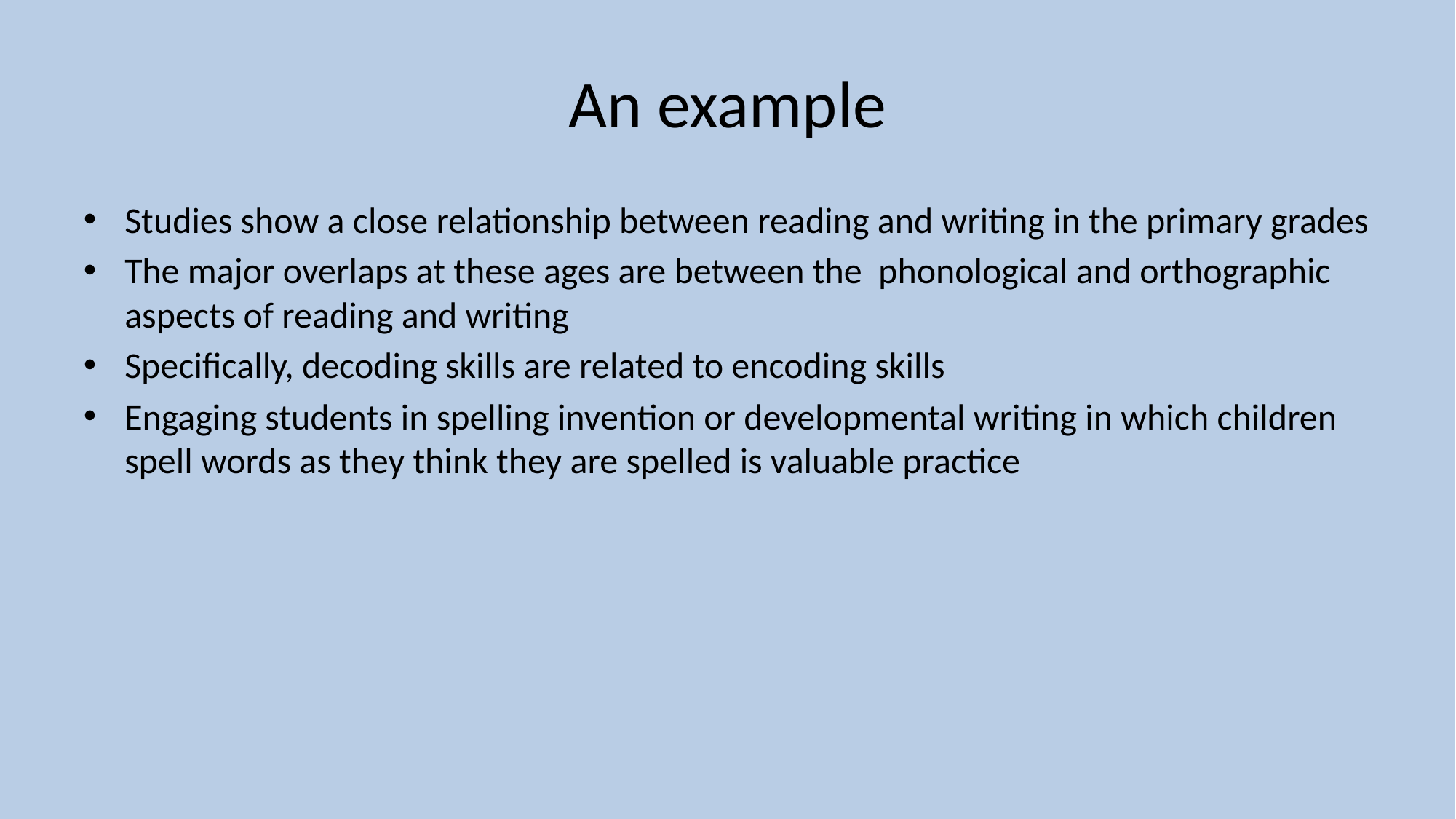

# An example
Studies show a close relationship between reading and writing in the primary grades
The major overlaps at these ages are between the  phonological and orthographic aspects of reading and writing
Specifically, decoding skills are related to encoding skills
Engaging students in spelling invention or developmental writing in which children spell words as they think they are spelled is valuable practice